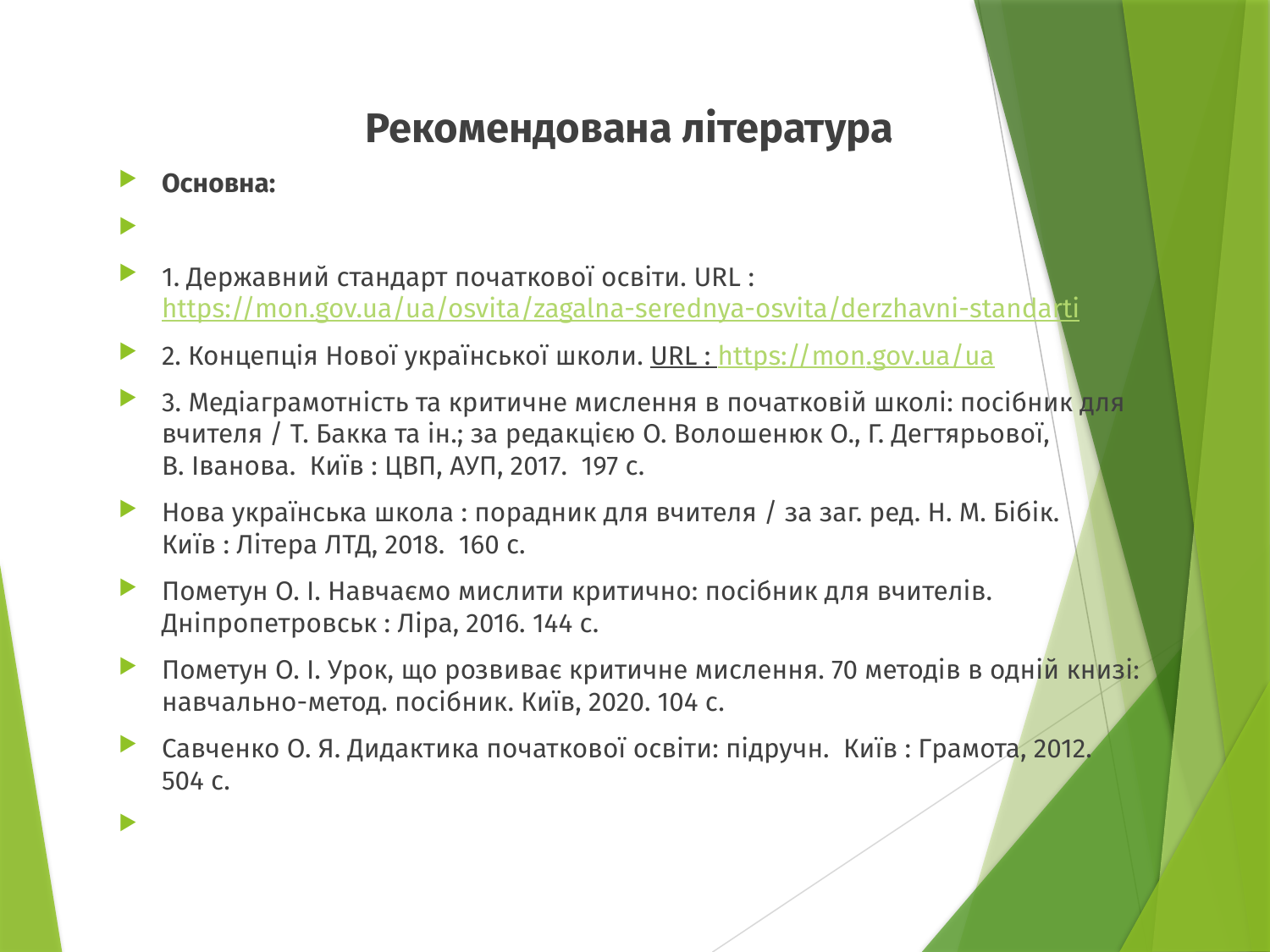

Рекомендована література
Основна:

1. Державний стандарт початкової освіти. URL : https://mon.gov.ua/ua/osvita/zagalna-serednya-osvita/derzhavni-standarti
2. Концепція Нової української школи. URL : https://mon.gov.ua/ua
3. Медіаграмотність та критичне мислення в початковій школі: посібник для вчителя / Т. Бакка та ін.; за редакцією О. Волошенюк О., Г. Дегтярьової, В. Іванова.  Київ : ЦВП, АУП, 2017.  197 с.
Нова українська школа : порадник для вчителя / за заг. ред. Н. М. Бібік.  Київ : Літера ЛТД, 2018.  160 с.
Пометун О. І. Навчаємо мислити критично: посібник для вчителів. Дніпропетровськ : Ліра, 2016. 144 с.
Пометун О. І. Урок, що розвиває критичне мислення. 70 методів в одній книзі: навчально-метод. посібник. Київ, 2020. 104 с.
Савченко О. Я. Дидактика початкової освіти: підручн.  Київ : Грамота, 2012. 504 с.